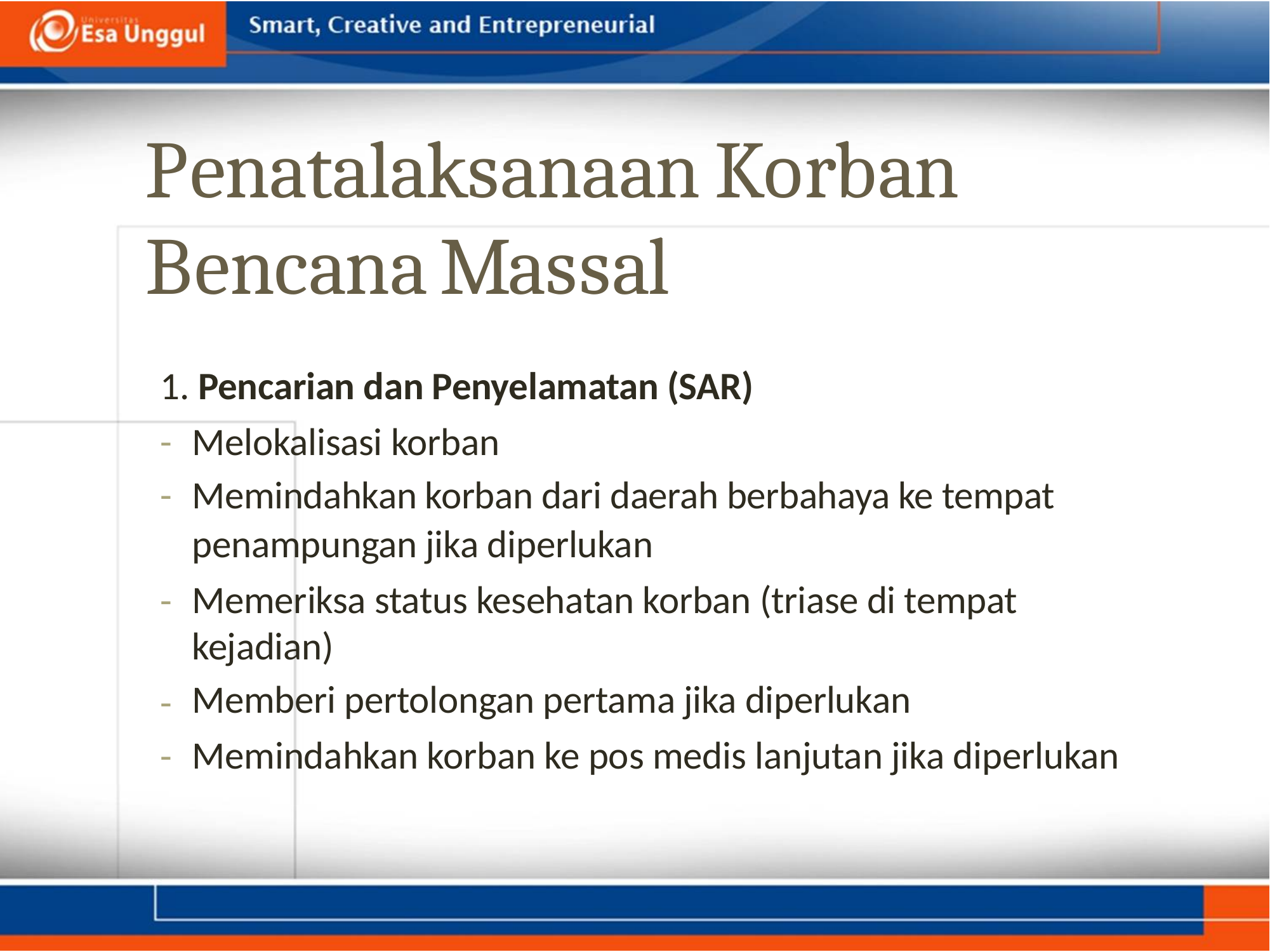

Penatalaksanaan Korban
Bencana Massal
1. Pencarian dan Penyelamatan (SAR)
-
-
Melokalisasi korban
Memindahkan korban dari daerah berbahaya ke tempat
penampungan jika diperlukan
Memeriksa status kesehatan korban (triase di tempat kejadian)
Memberi pertolongan pertama jika diperlukan
Memindahkan korban ke pos medis lanjutan jika diperlukan
-
-
-